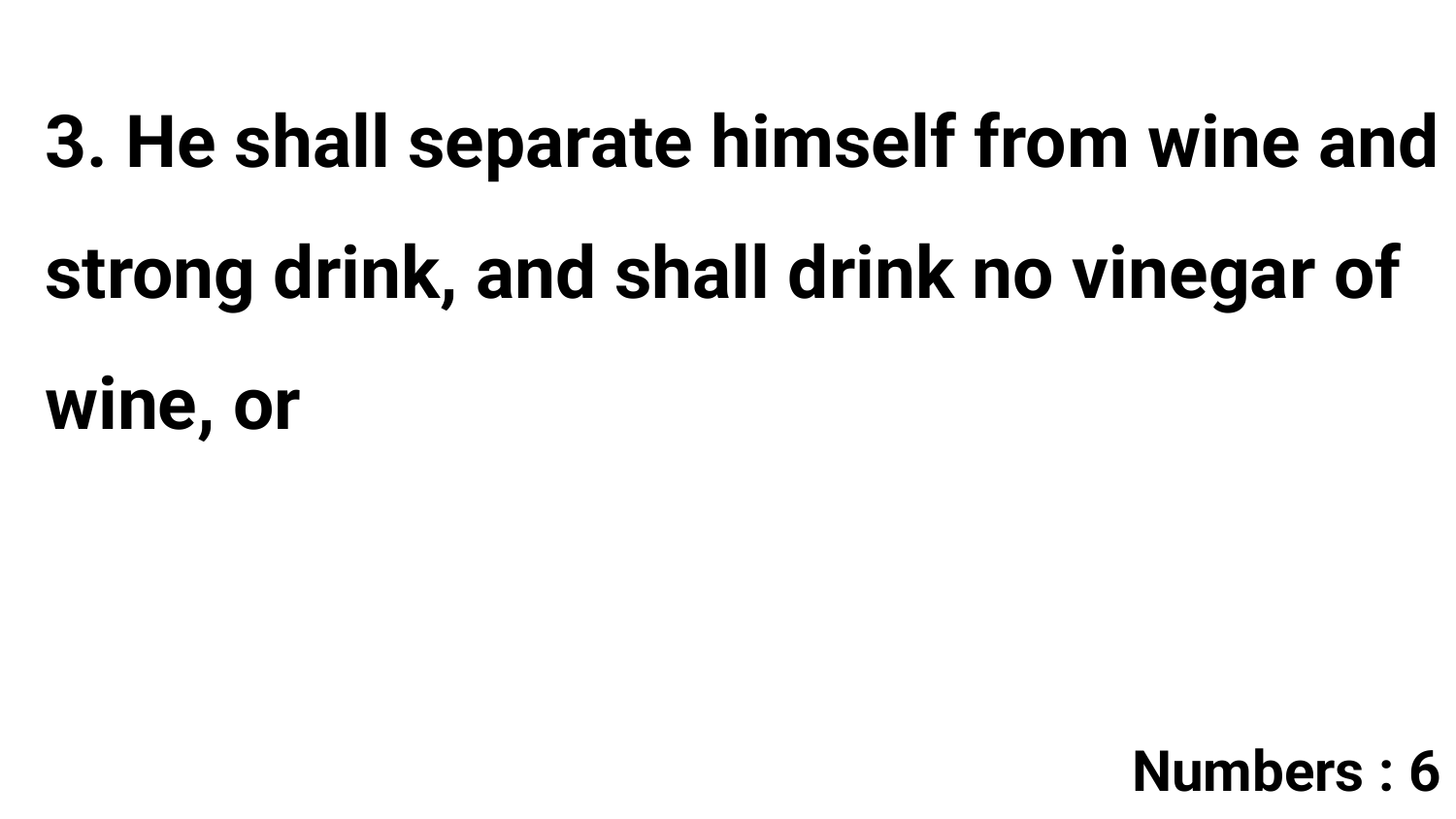

3. He shall separate himself from wine and strong drink, and shall drink no vinegar of wine, or
Numbers : 6